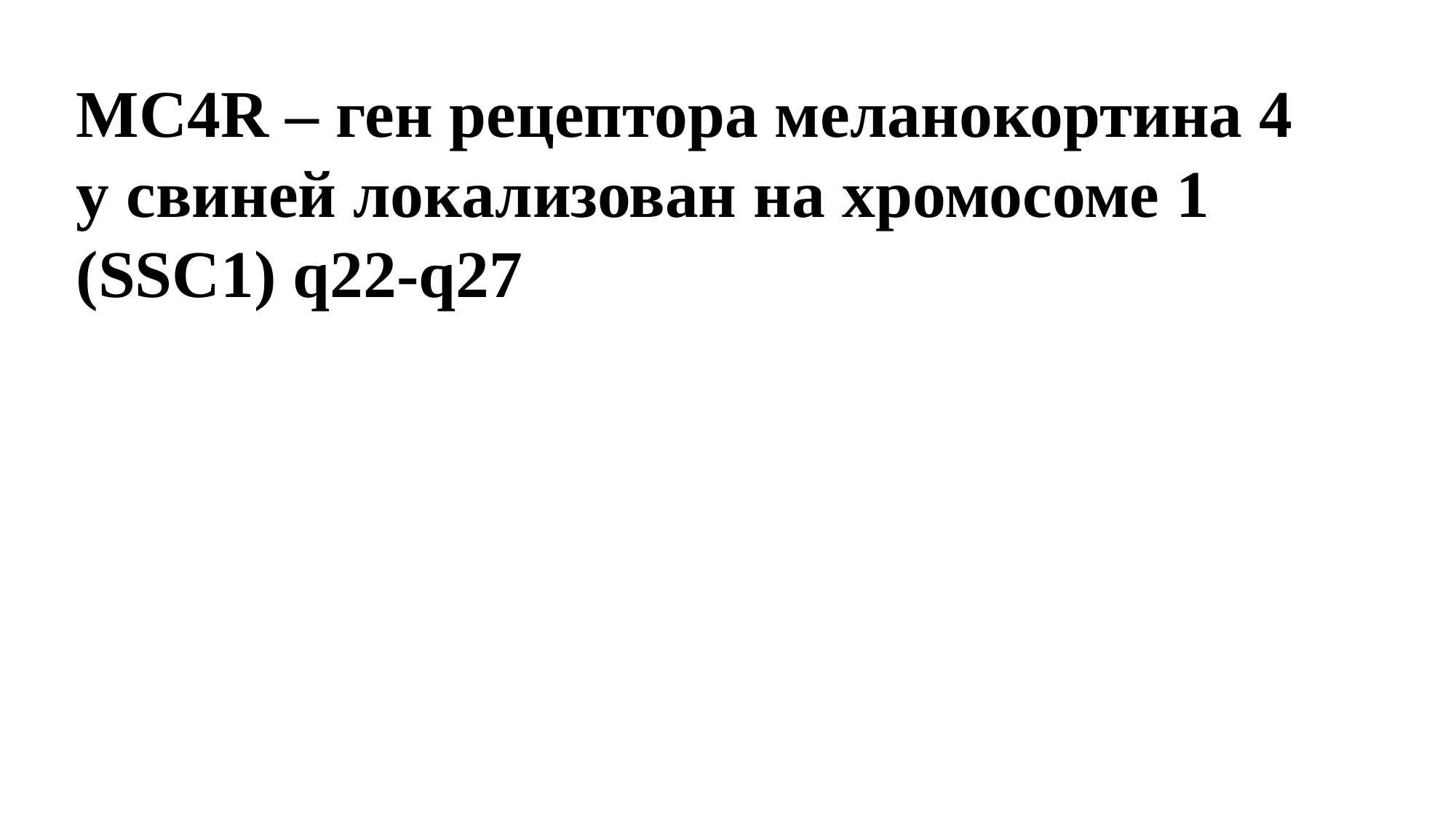

MC4R – ген рецептора меланокортина 4      у свиней локализован на хромосоме 1 (SSC1) q22-q27